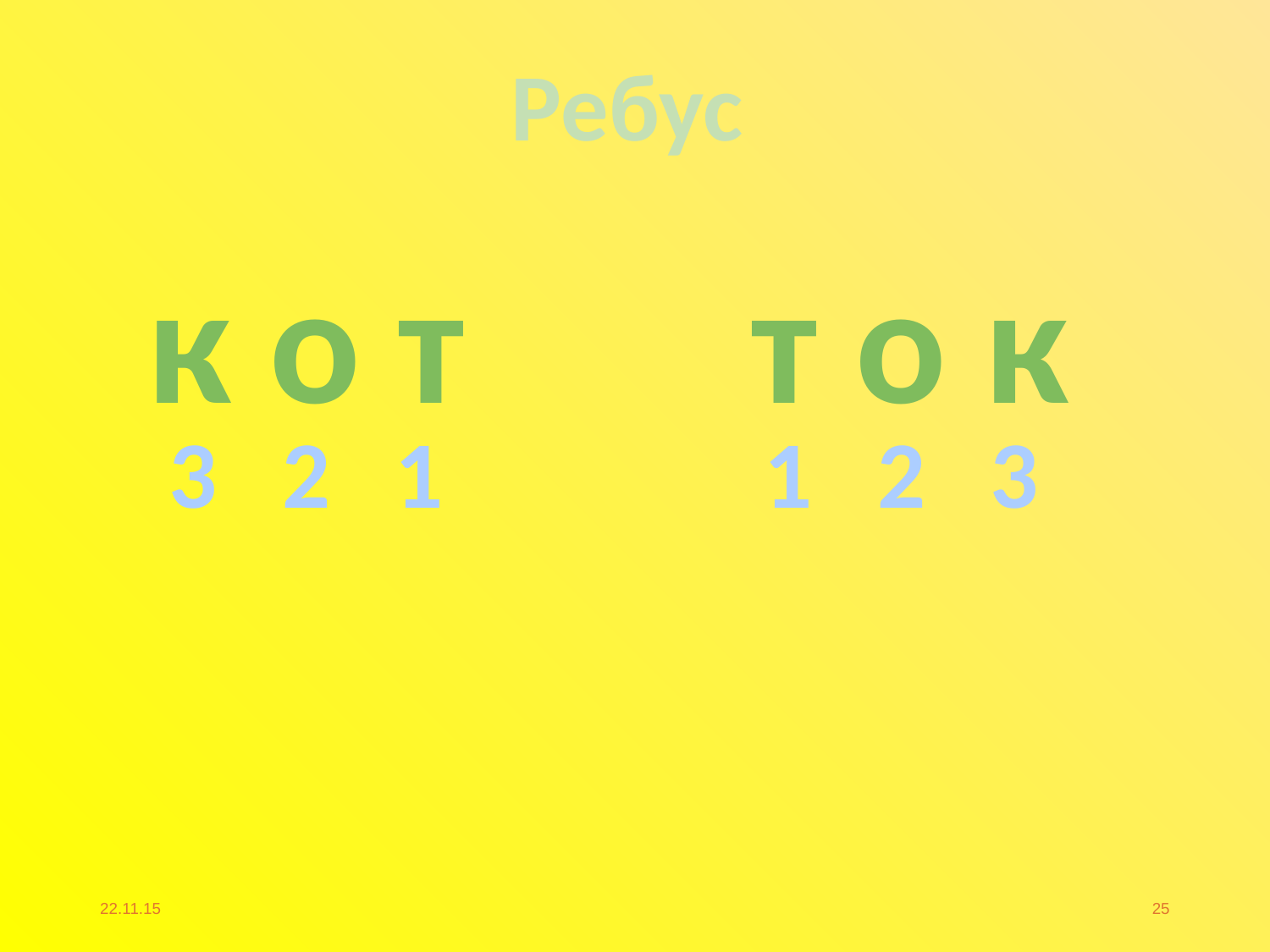

Ребус
к о т
т о к
 3   2   1
 1   2   3
22.11.15
25